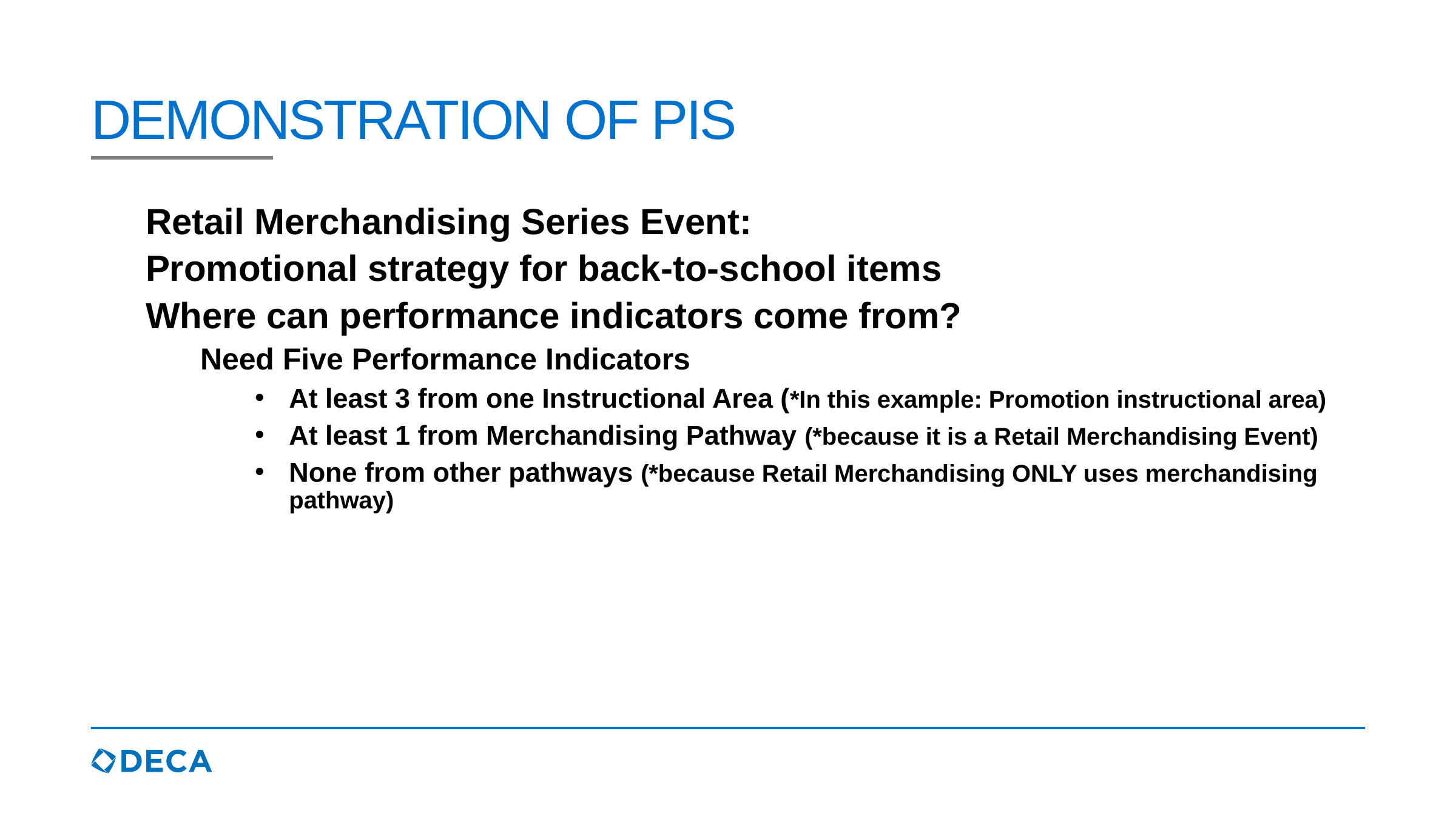

# DEMONSTRATION OF PIS
Retail Merchandising Series Event:
Promotional strategy for back-to-school items
Where can performance indicators come from?
Need Five Performance Indicators
At least 3 from one Instructional Area (*In this example: Promotion instructional area)
At least 1 from Merchandising Pathway (*because it is a Retail Merchandising Event)
None from other pathways (*because Retail Merchandising ONLY uses merchandising pathway)